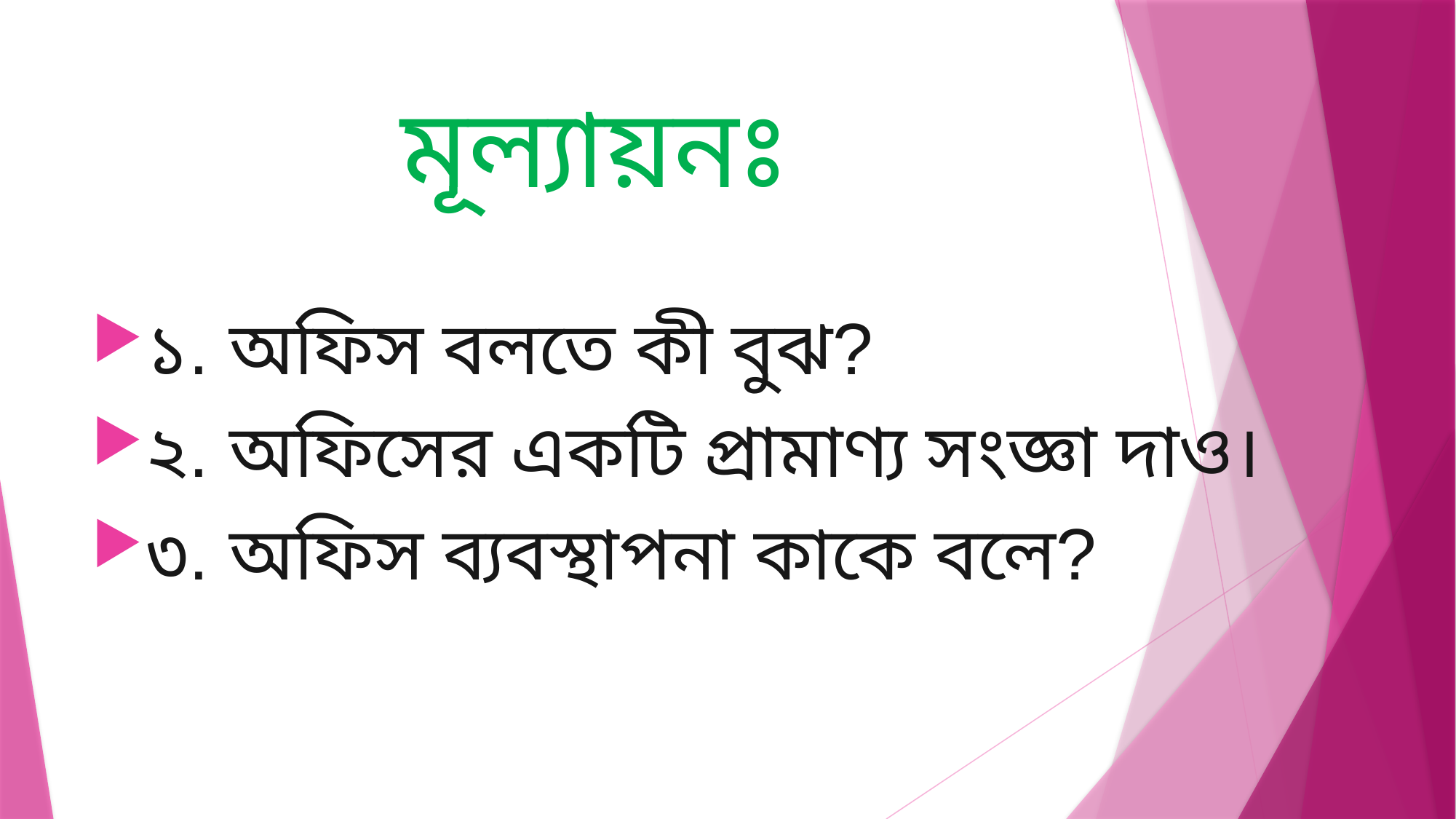

# মূল্যায়নঃ
১. অফিস বলতে কী বুঝ?
২. অফিসের একটি প্রামাণ্য সংজ্ঞা দাও।
৩. অফিস ব্যবস্থাপনা কাকে বলে?